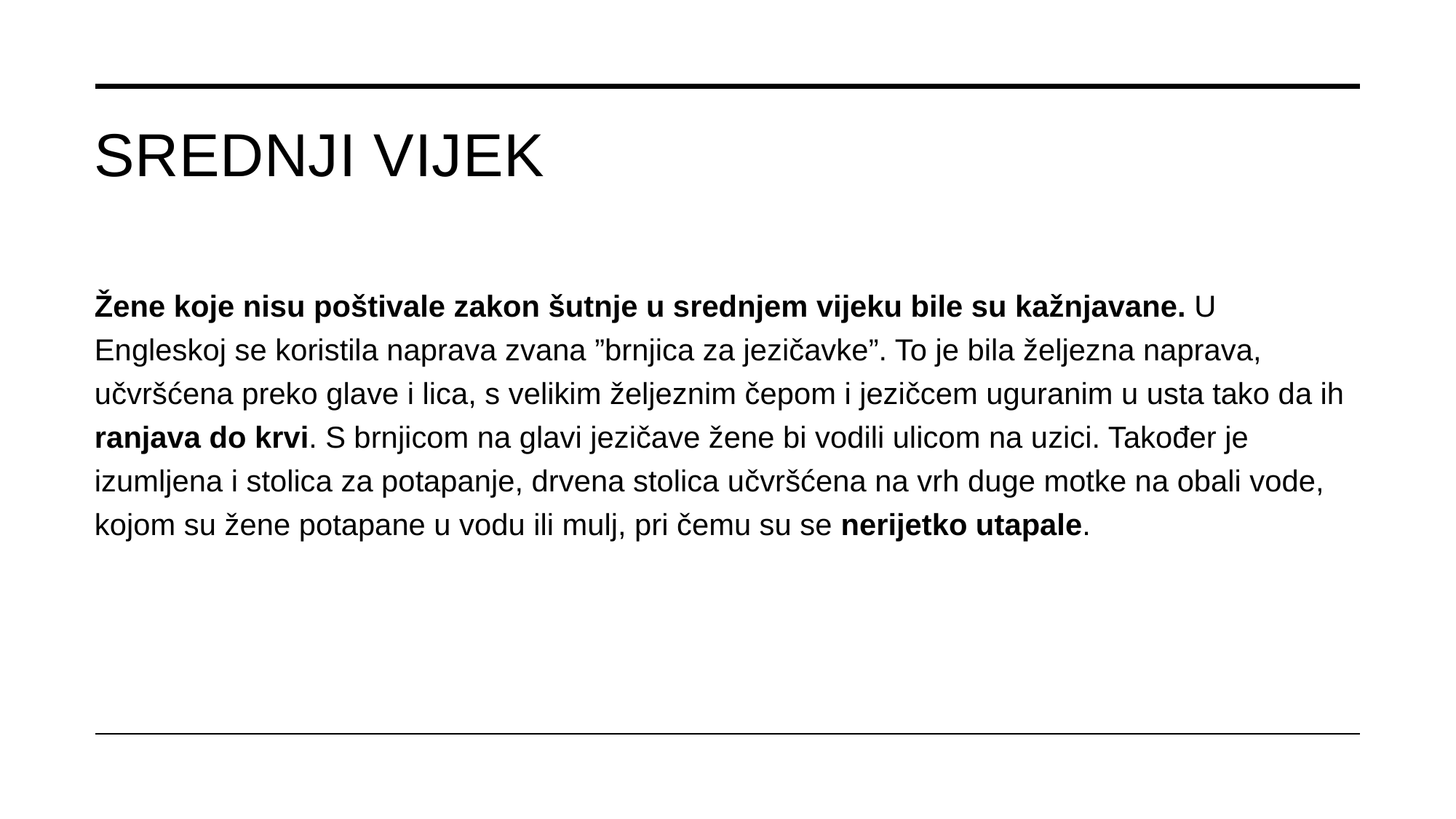

# Srednji vijek
Žene koje nisu poštivale zakon šutnje u srednjem vijeku bile su kažnjavane. U Engleskoj se koristila naprava zvana ”brnjica za jezičavke”. To je bila željezna naprava, učvršćena preko glave i lica, s velikim željeznim čepom i jezičcem uguranim u usta tako da ih ranjava do krvi. S brnjicom na glavi jezičave žene bi vodili ulicom na uzici. Također je izumljena i stolica za potapanje, drvena stolica učvršćena na vrh duge motke na obali vode, kojom su žene potapane u vodu ili mulj, pri čemu su se nerijetko utapale.